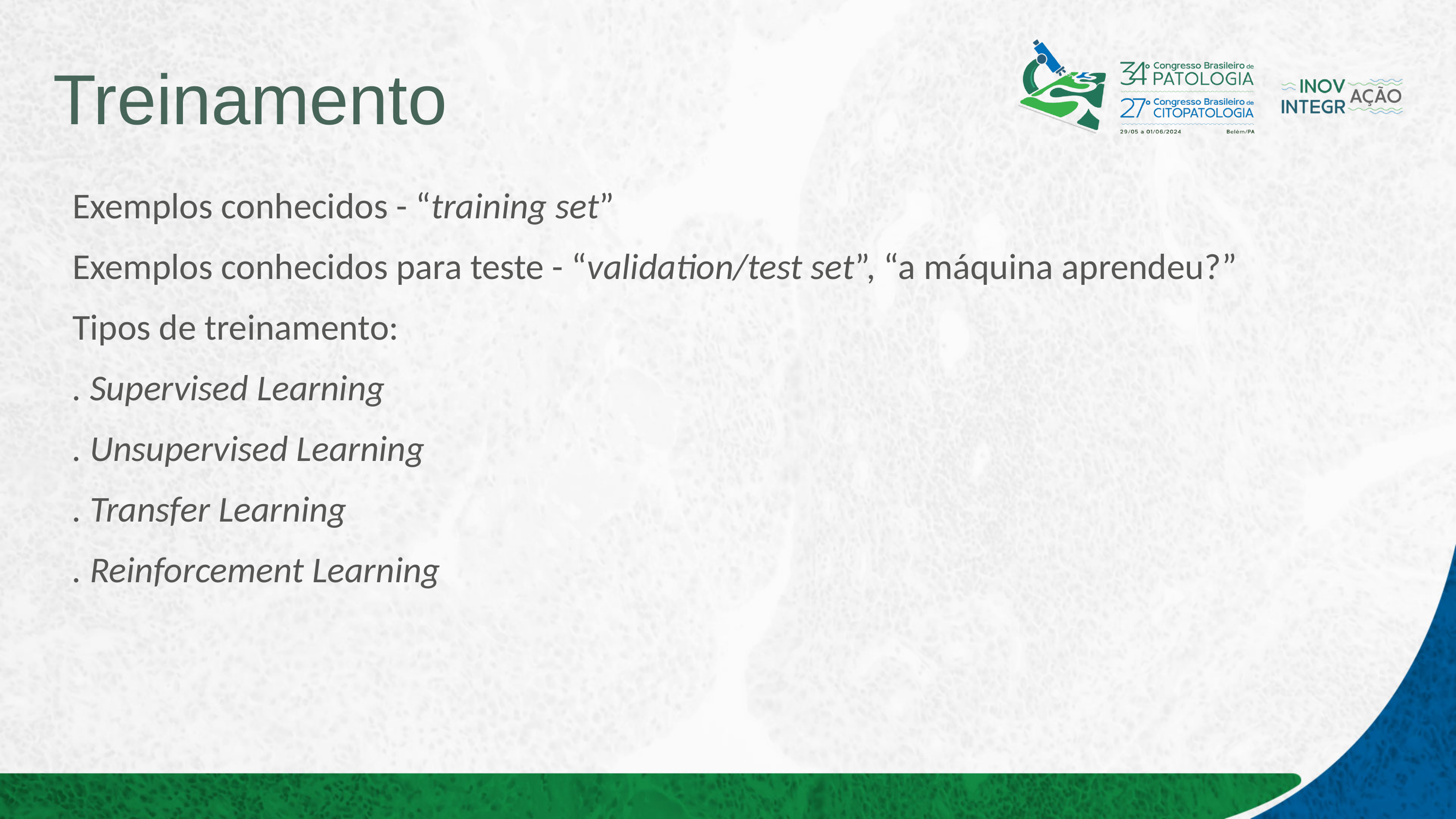

# Treinamento
Exemplos conhecidos - “training set”
Exemplos conhecidos para teste - “validation/test set”, “a máquina aprendeu?”
Tipos de treinamento:
. Supervised Learning
. Unsupervised Learning
. Transfer Learning
. Reinforcement Learning